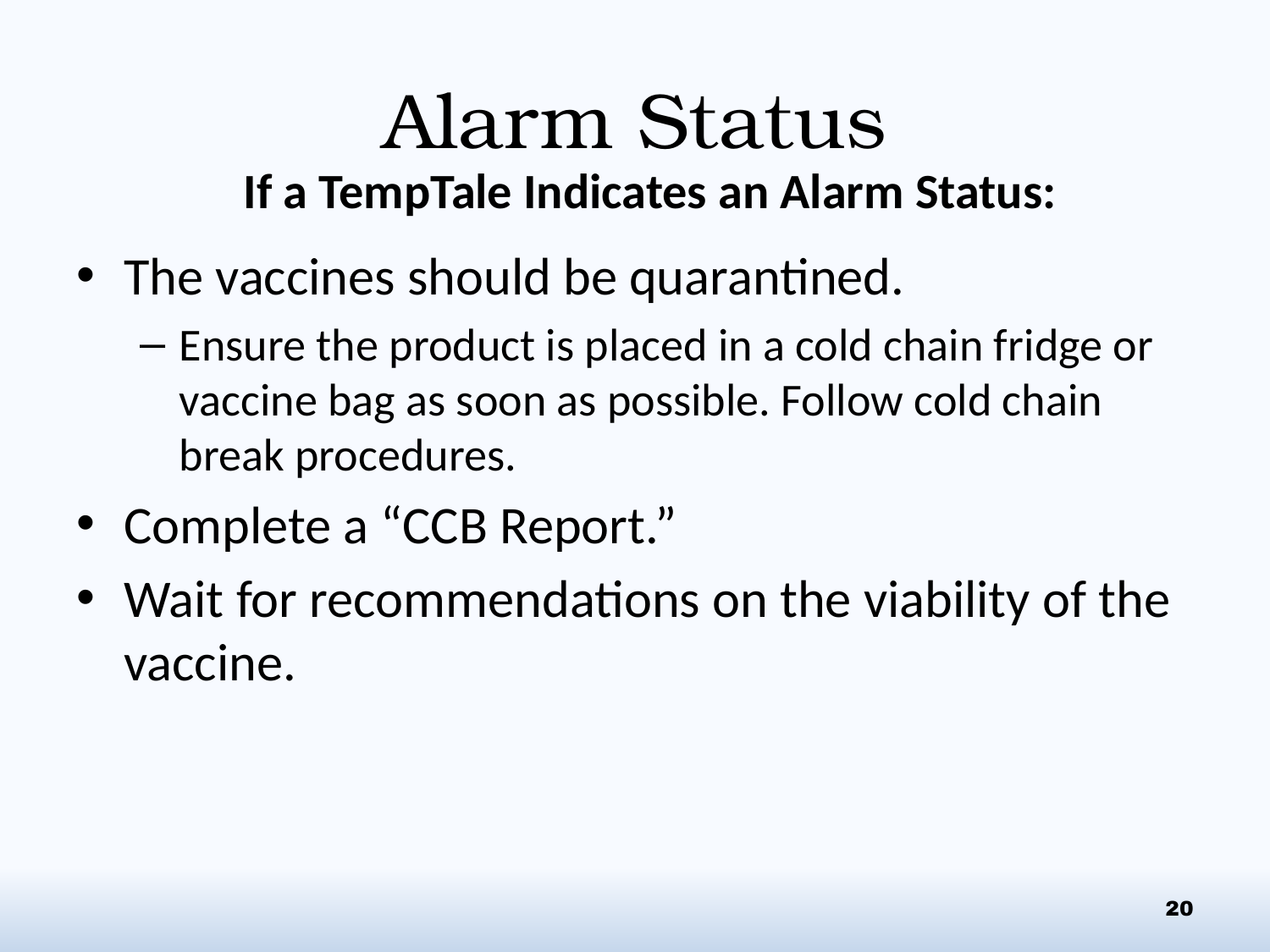

# Alarm Status
If a TempTale Indicates an Alarm Status:
The vaccines should be quarantined.
Ensure the product is placed in a cold chain fridge or vaccine bag as soon as possible. Follow cold chain break procedures.
Complete a “CCB Report.”
Wait for recommendations on the viability of the vaccine.
20